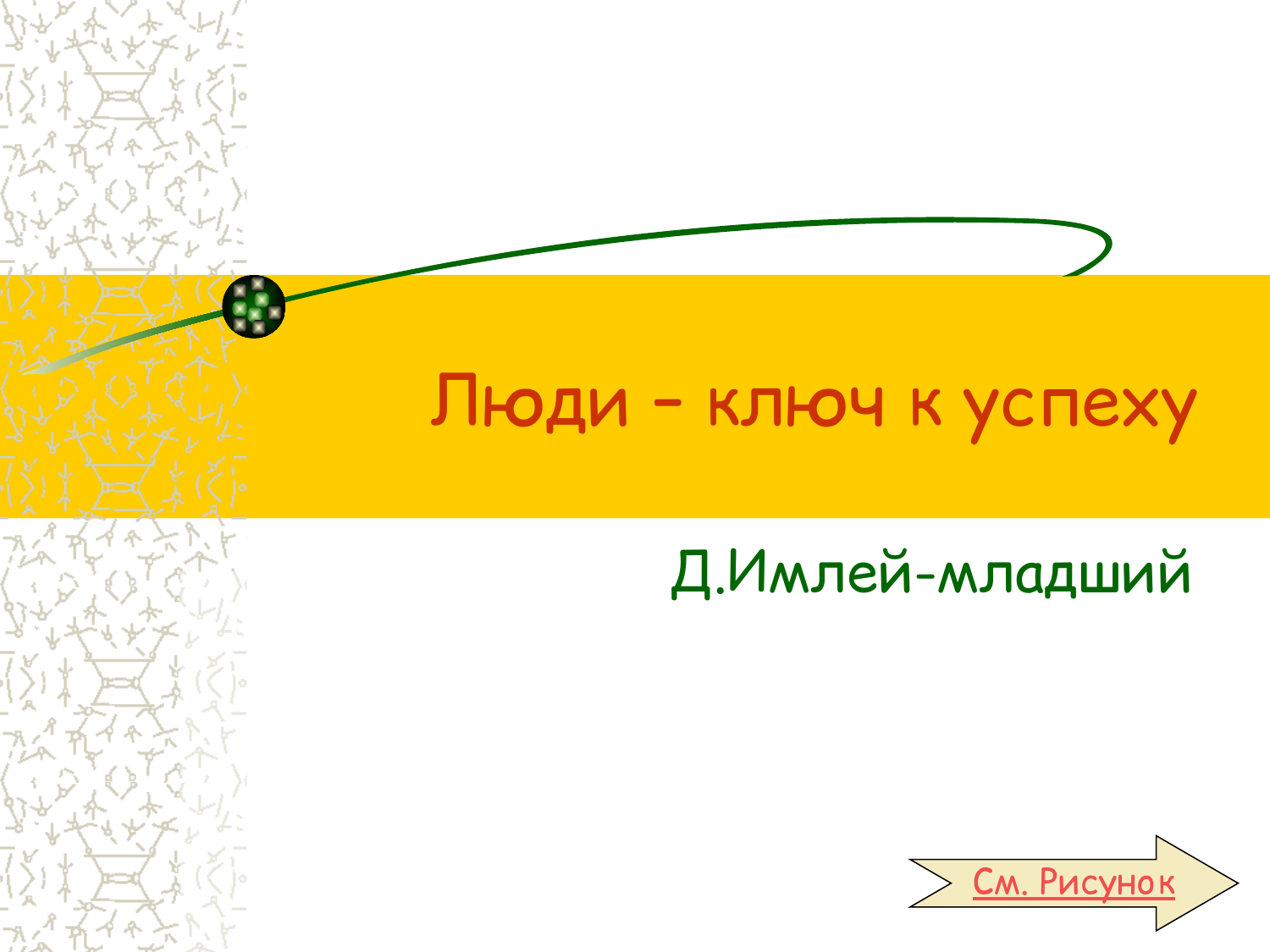

# Люди – ключ к успеху
Д.Имлей-младший
См. Рисунок